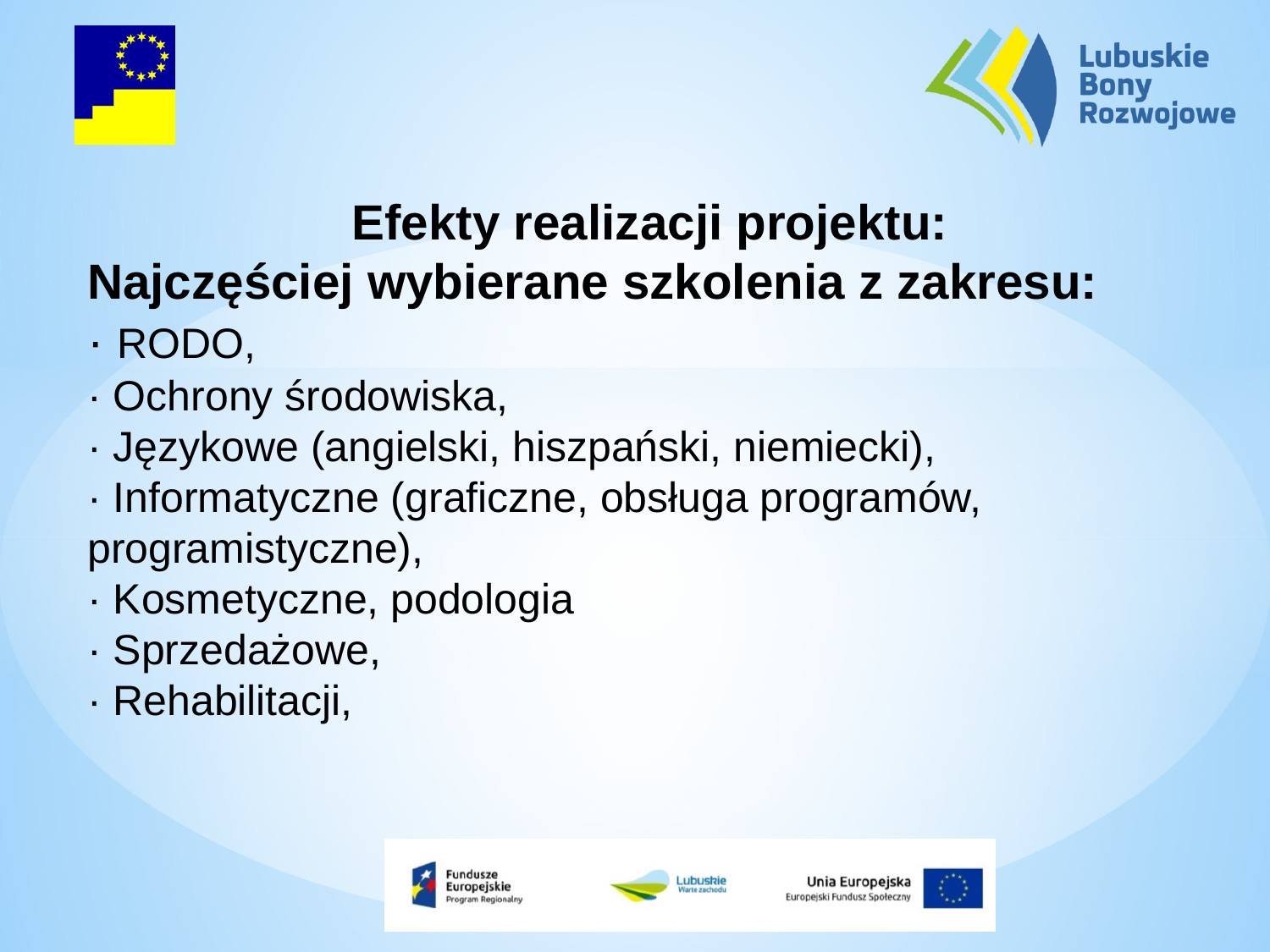

Efekty realizacji projektu:
Najczęściej wybierane szkolenia z zakresu:
· RODO,
· Ochrony środowiska,
· Językowe (angielski, hiszpański, niemiecki),
· Informatyczne (graficzne, obsługa programów, programistyczne),
· Kosmetyczne, podologia
· Sprzedażowe,
· Rehabilitacji,